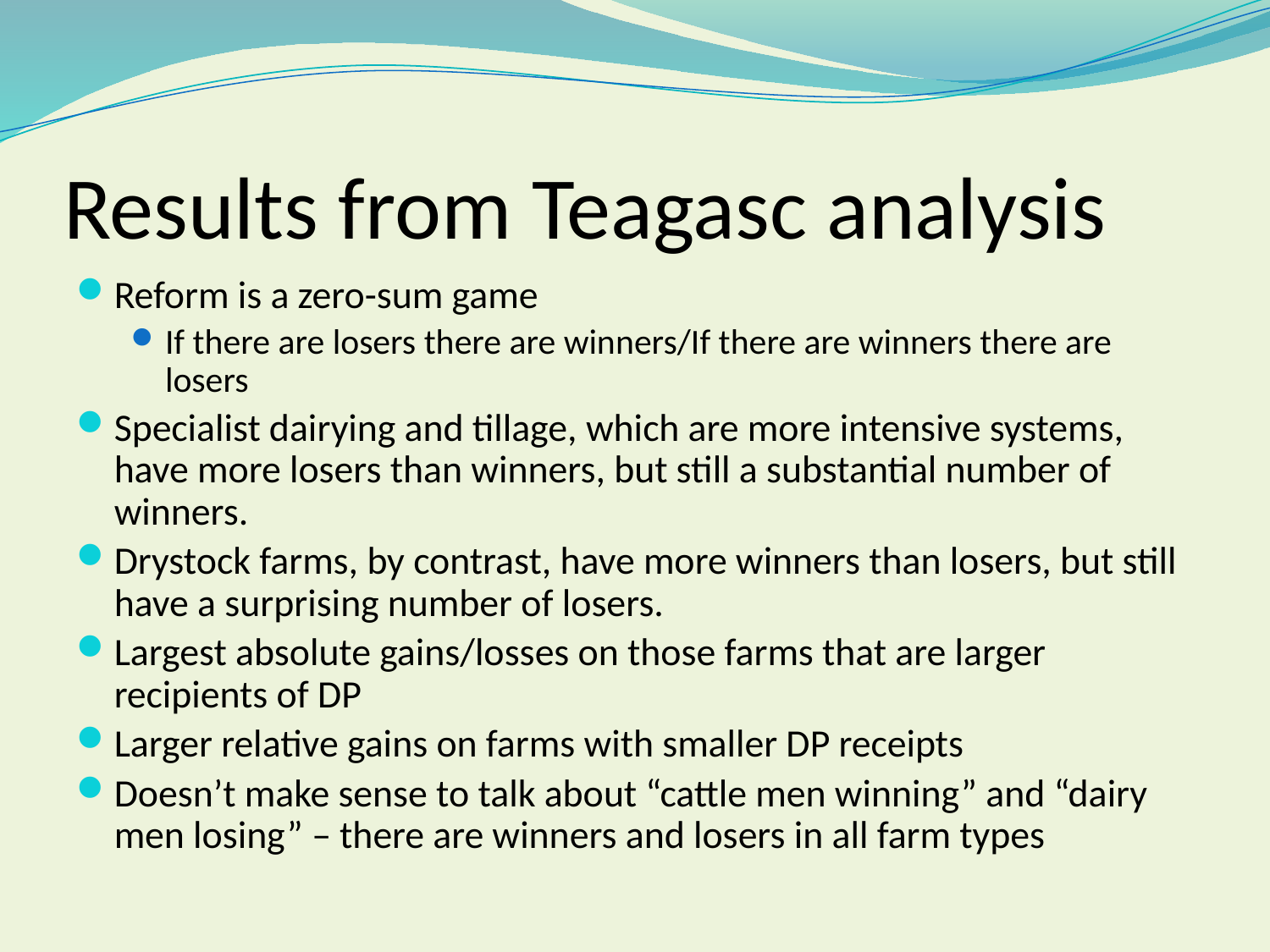

Results from Teagasc analysis
Reform is a zero-sum game
If there are losers there are winners/If there are winners there are losers
Specialist dairying and tillage, which are more intensive systems, have more losers than winners, but still a substantial number of winners.
Drystock farms, by contrast, have more winners than losers, but still have a surprising number of losers.
Largest absolute gains/losses on those farms that are larger recipients of DP
Larger relative gains on farms with smaller DP receipts
Doesn’t make sense to talk about “cattle men winning” and “dairy men losing” – there are winners and losers in all farm types